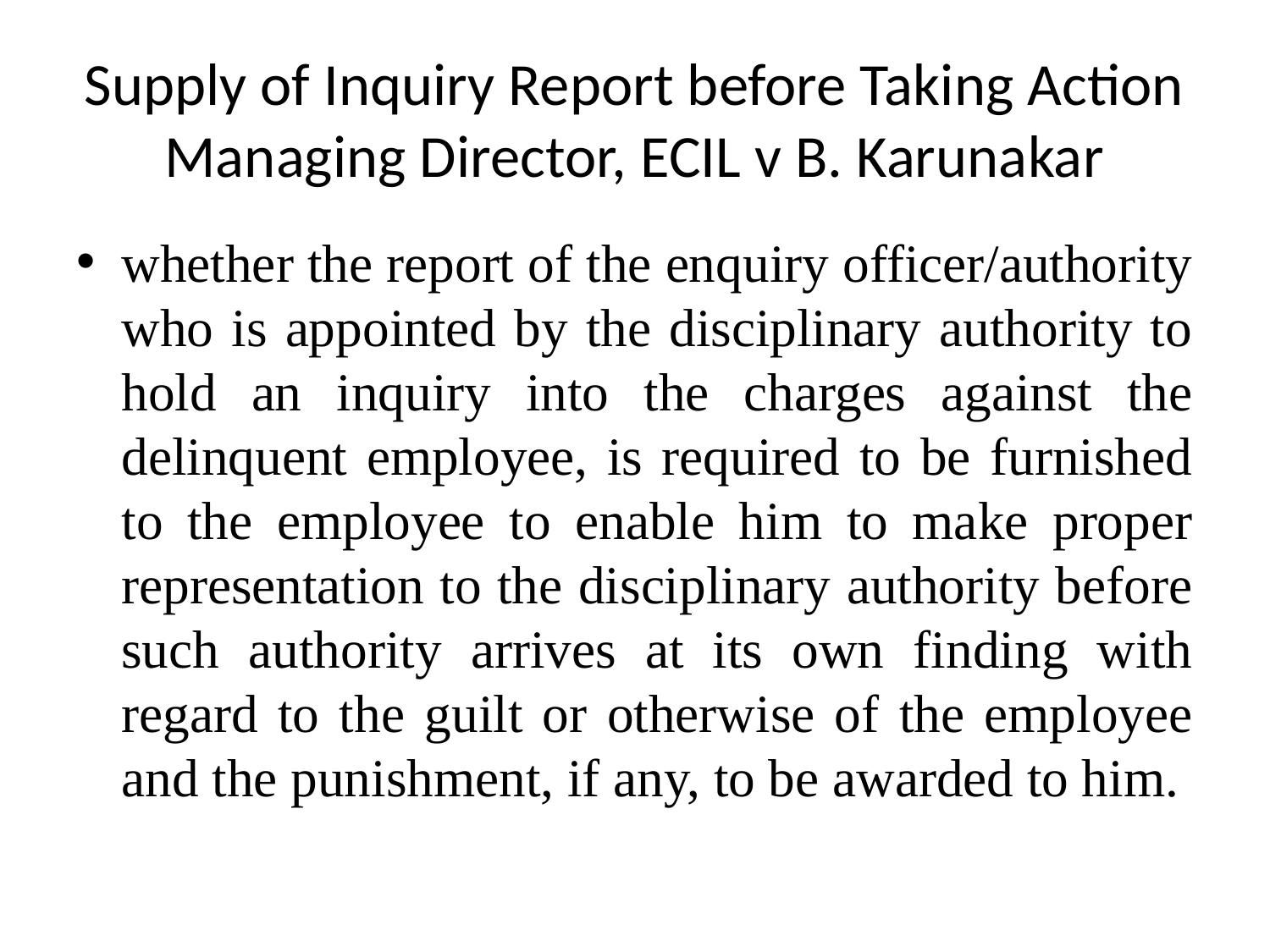

# Supply of Inquiry Report before Taking Action Managing Director, ECIL v B. Karunakar
whether the report of the enquiry officer/authority who is appointed by the disciplinary authority to hold an inquiry into the charges against the delinquent employee, is required to be furnished to the employee to enable him to make proper representation to the disciplinary authority before such authority arrives at its own finding with regard to the guilt or otherwise of the employee and the punishment, if any, to be awarded to him.